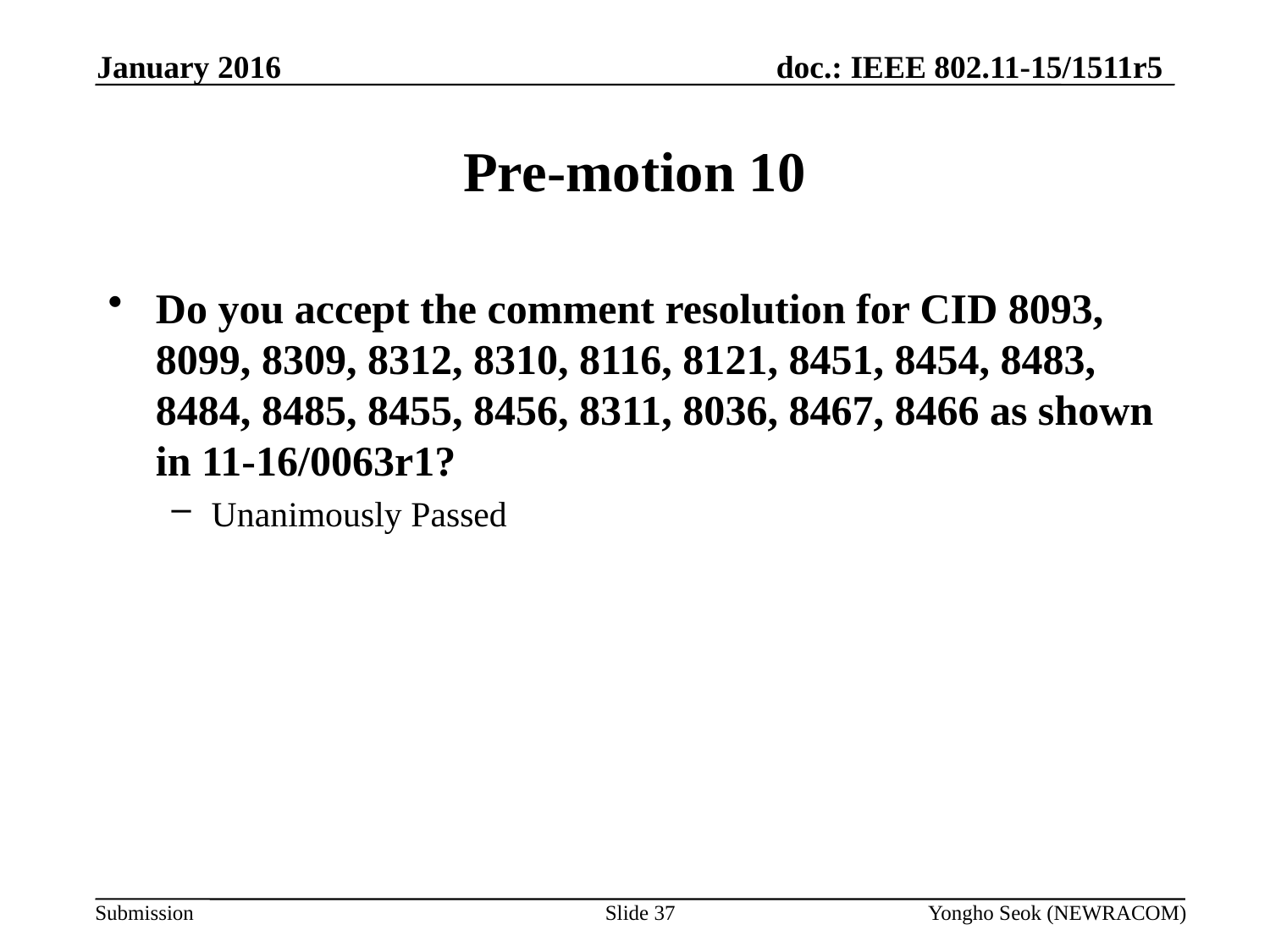

January 2016
# Pre-motion 10
Do you accept the comment resolution for CID 8093, 8099, 8309, 8312, 8310, 8116, 8121, 8451, 8454, 8483, 8484, 8485, 8455, 8456, 8311, 8036, 8467, 8466 as shown in 11-16/0063r1?
Unanimously Passed

Slide 37
Yongho Seok (NEWRACOM)